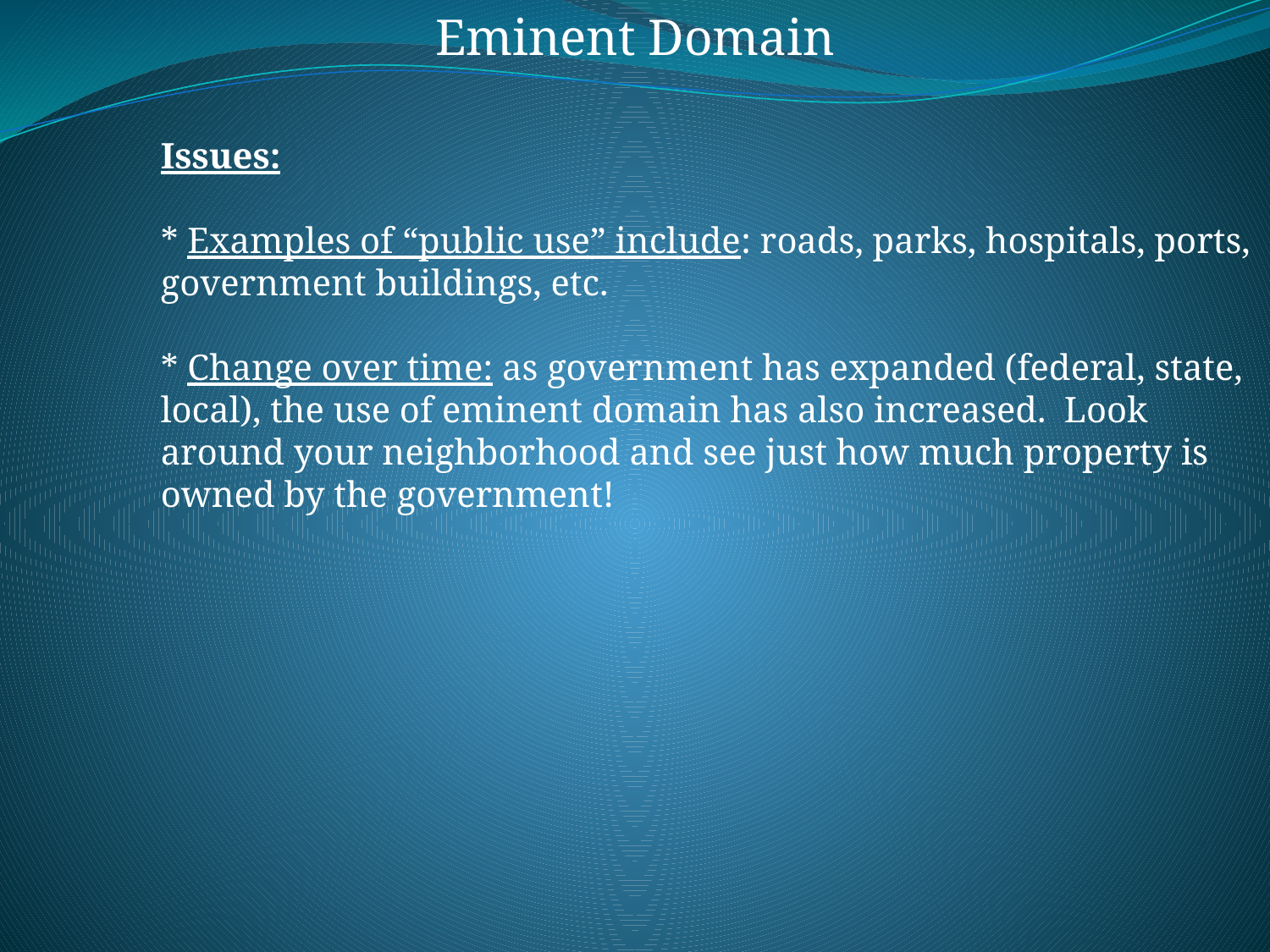

Eminent Domain
Issues:

* Examples of “public use” include: roads, parks, hospitals, ports, government buildings, etc.

* Change over time: as government has expanded (federal, state, local), the use of eminent domain has also increased.  Look around your neighborhood and see just how much property is owned by the government!